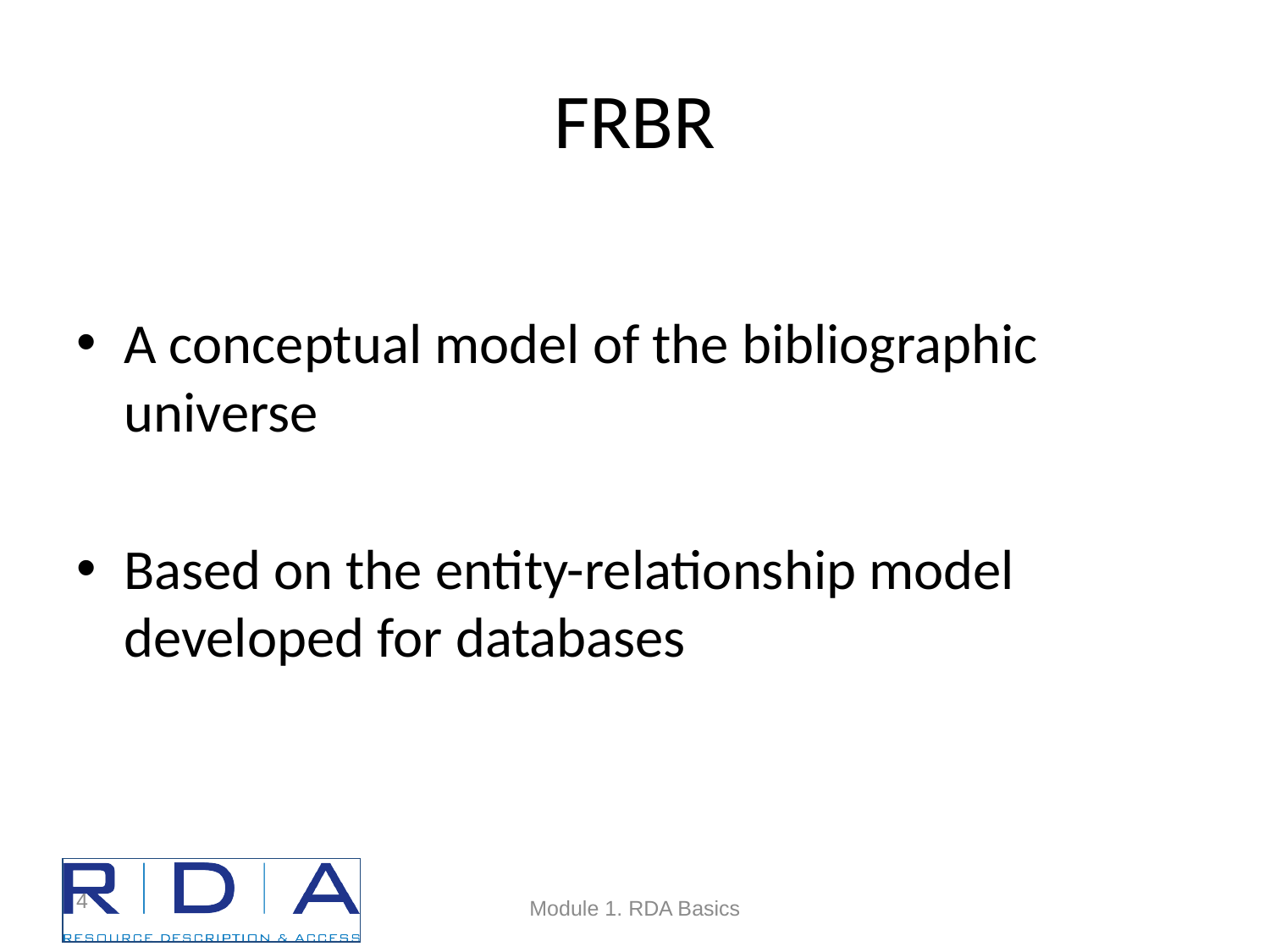

# FRBR

A conceptual model of the bibliographic universe

Based on the entity-relationship model developed for databases
4
Module 1. RDA Basics